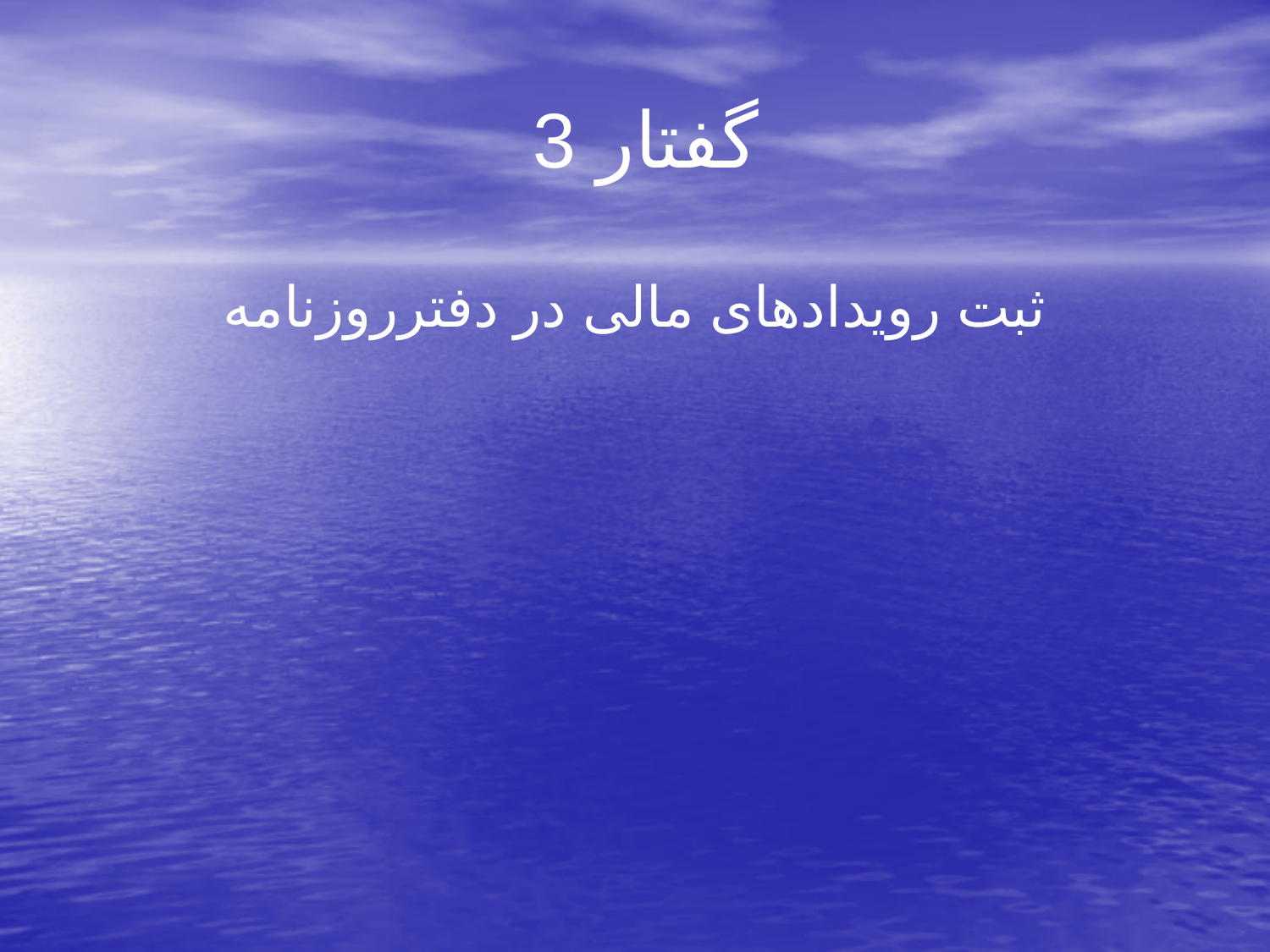

# گفتار 3
 ثبت رویدادهای مالی در دفترروزنامه